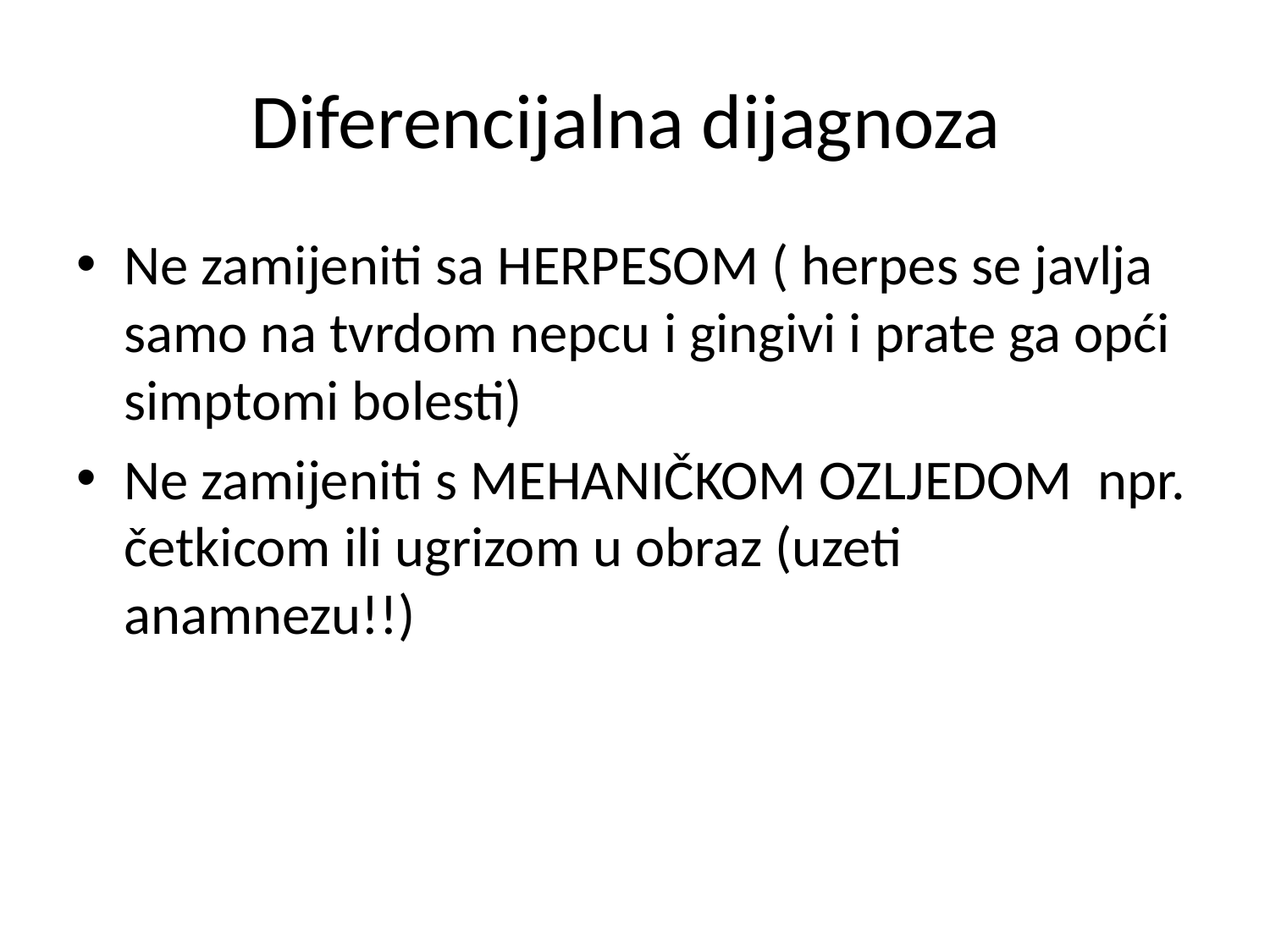

# Diferencijalna dijagnoza
Ne zamijeniti sa HERPESOM ( herpes se javlja samo na tvrdom nepcu i gingivi i prate ga opći simptomi bolesti)
Ne zamijeniti s MEHANIČKOM OZLJEDOM  npr. četkicom ili ugrizom u obraz (uzeti anamnezu!!)